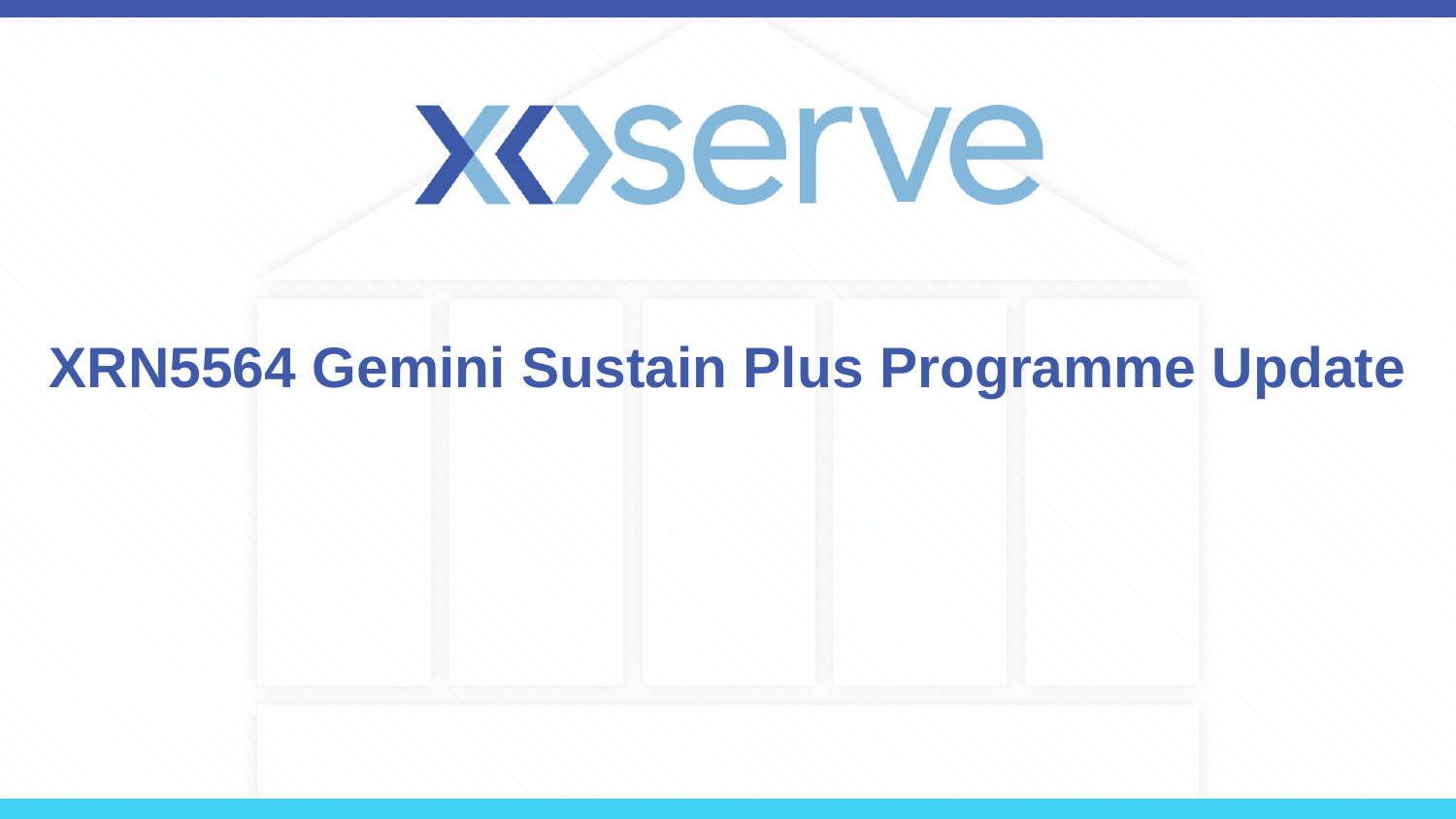

# XRN5564 Gemini Sustain Plus Programme Update